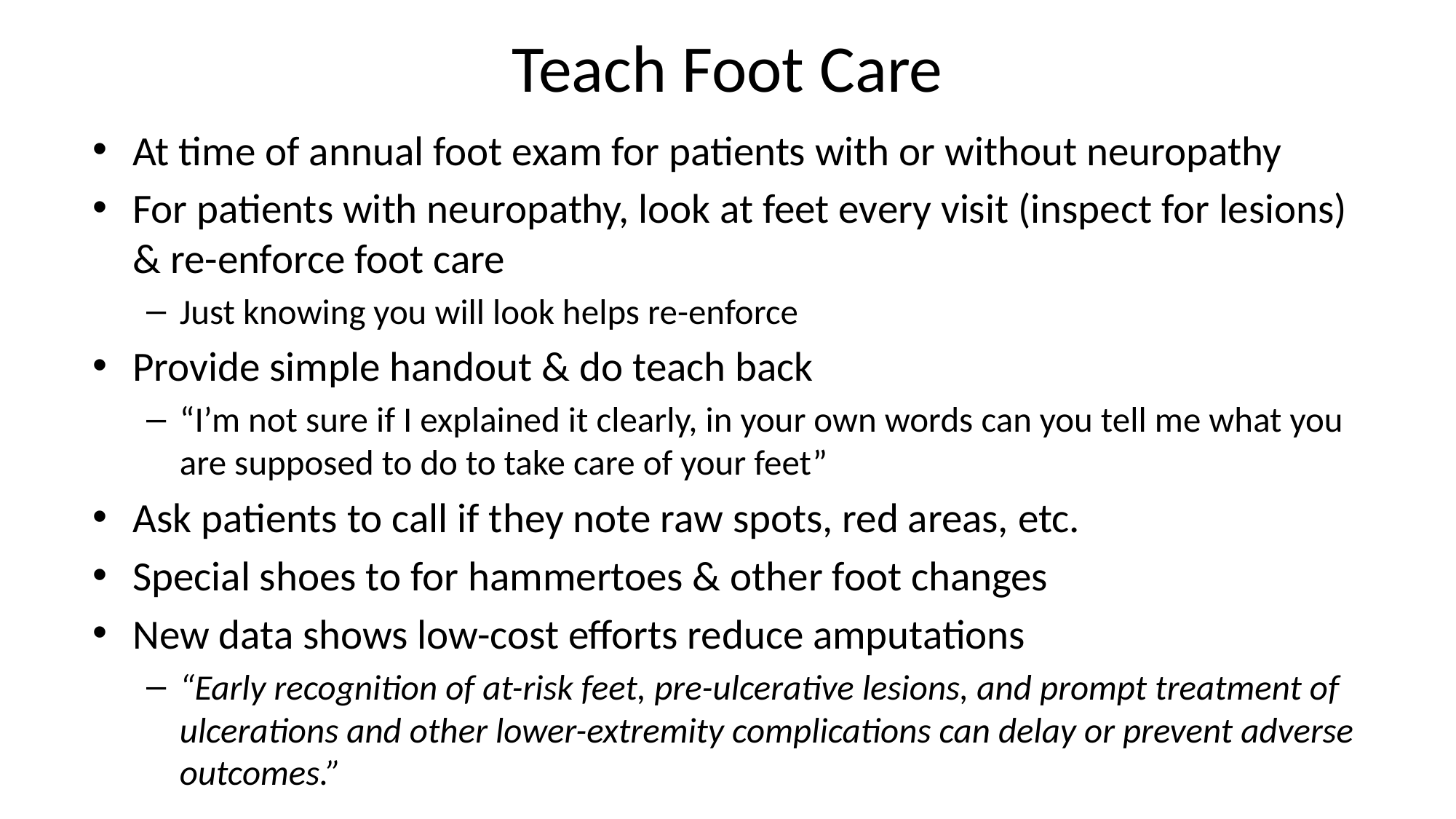

# Teach Foot Care
At time of annual foot exam for patients with or without neuropathy
For patients with neuropathy, look at feet every visit (inspect for lesions) & re-enforce foot care
Just knowing you will look helps re-enforce
Provide simple handout & do teach back
“I’m not sure if I explained it clearly, in your own words can you tell me what you are supposed to do to take care of your feet”
Ask patients to call if they note raw spots, red areas, etc.
Special shoes to for hammertoes & other foot changes
New data shows low-cost efforts reduce amputations
“Early recognition of at-risk feet, pre-ulcerative lesions, and prompt treatment of ulcerations and other lower-extremity complications can delay or prevent adverse outcomes.”